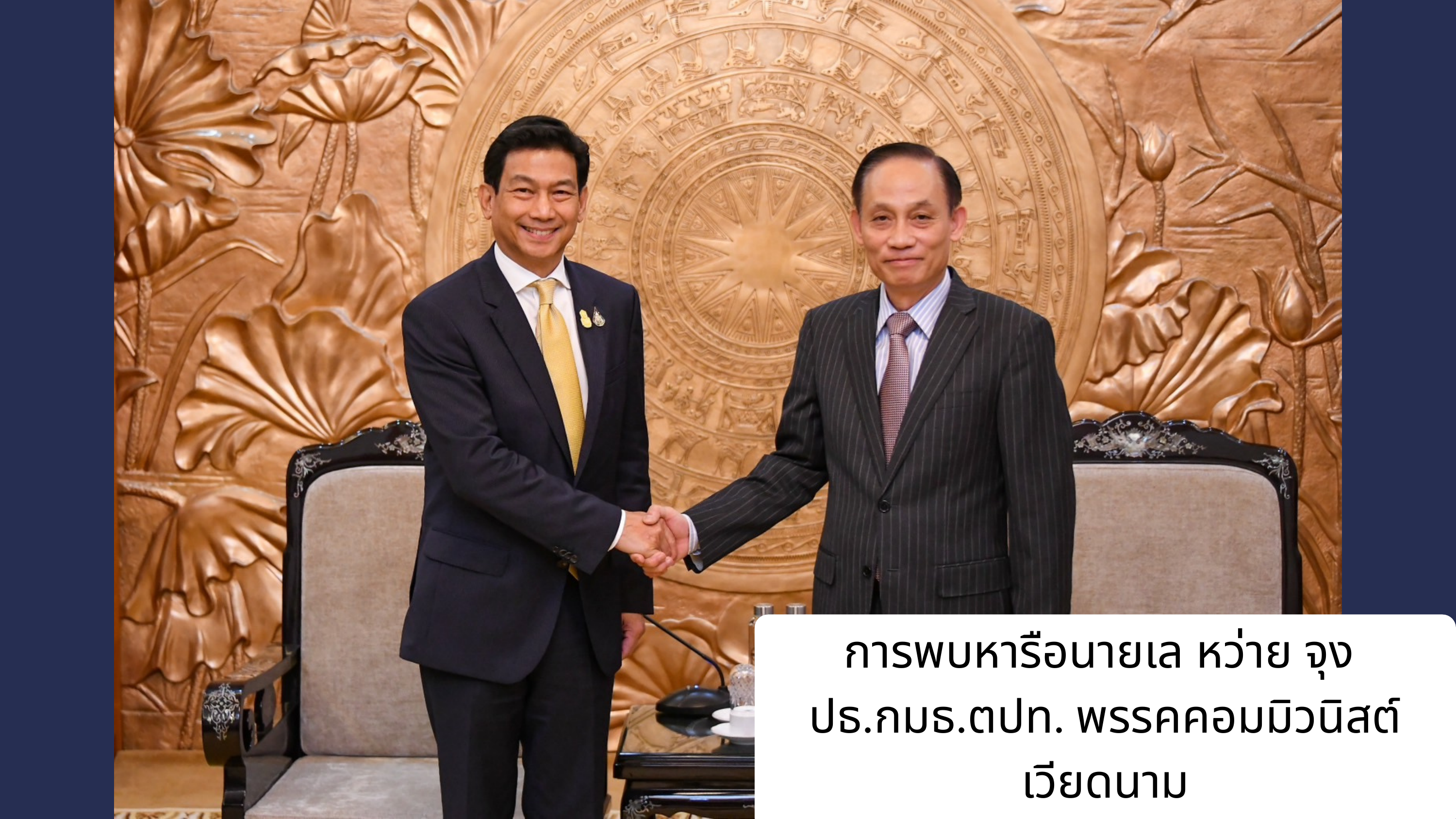

การพบหารือนายเล หว่าย จุง
ปธ.กมธ.ตปท. พรรคคอมมิวนิสต์เวียดนาม